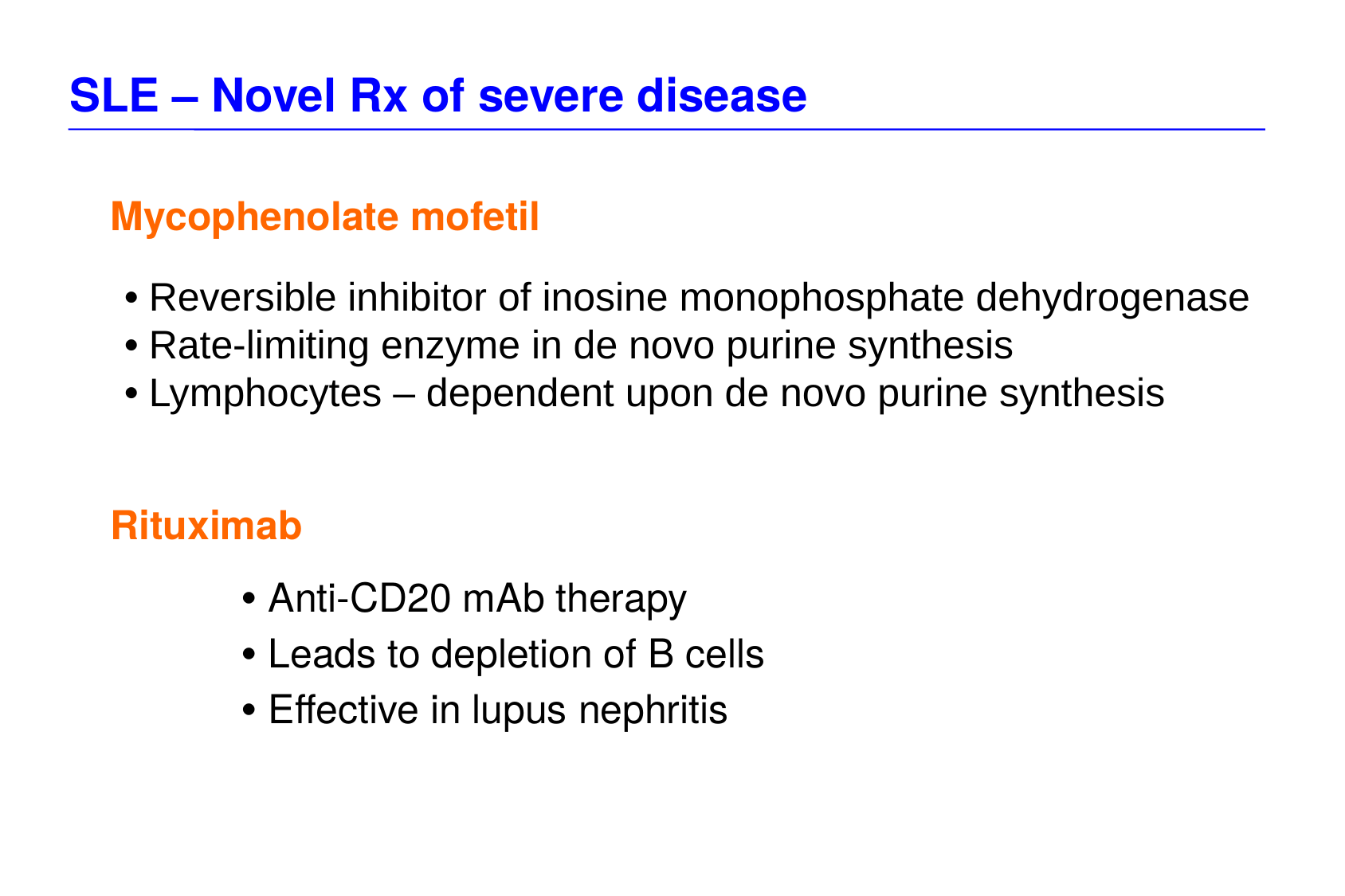

SLE – Novel Rx of severe disease

Mycophenolate mofetil
• Reversible inhibitor of inosine monophosphate dehydrogenase
• Rate-limiting enzyme in de novo purine synthesis
• Lymphocytes – dependent upon de novo purine synthesis
Rituximab

	 • Anti-CD20 mAb therapy
	 • Leads to depletion of B cells
	 • Effective in lupus nephritis